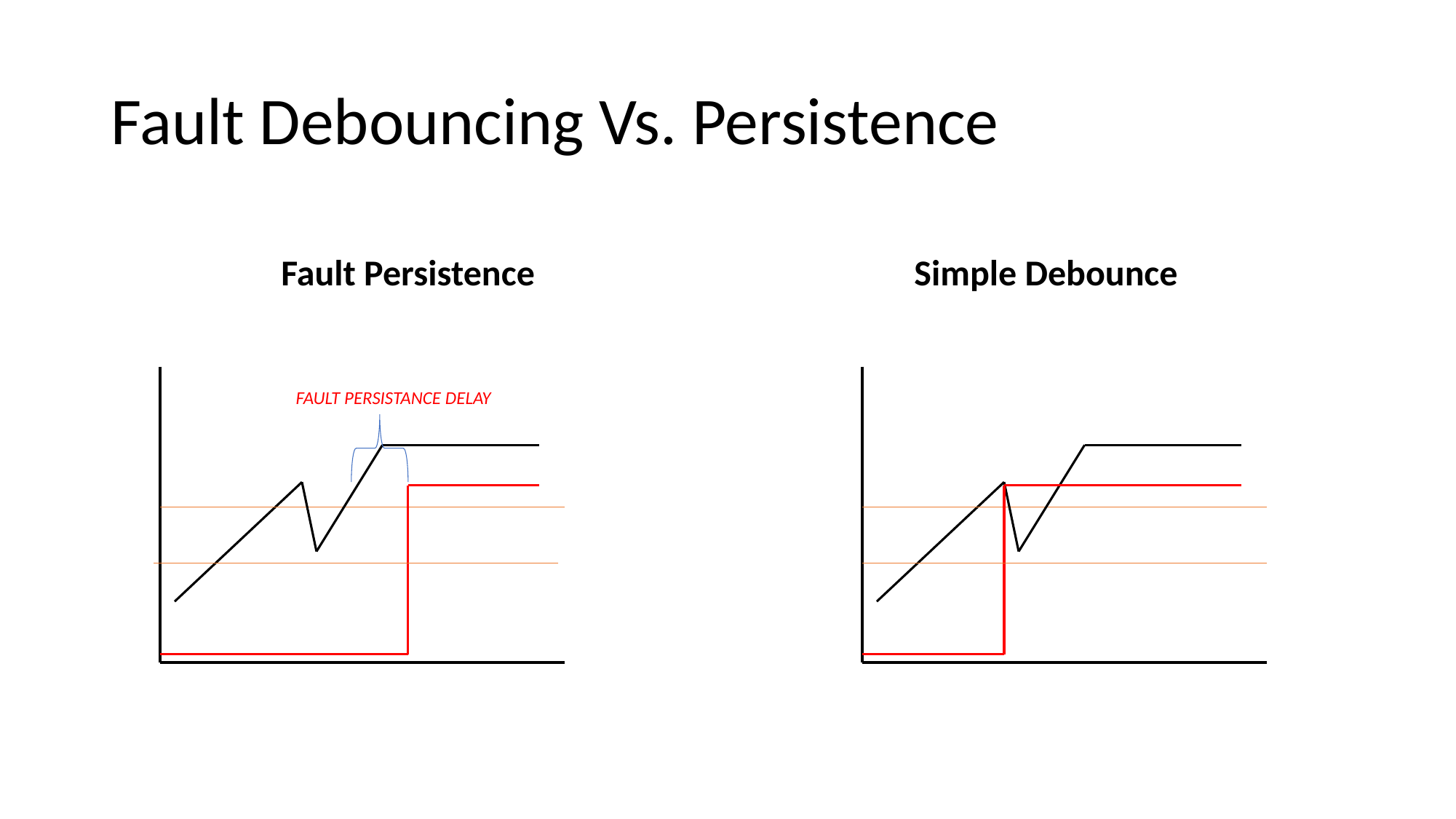

# Fault Debouncing Vs. Persistence
Fault Persistence
Simple Debounce
FAULT PERSISTANCE DELAY